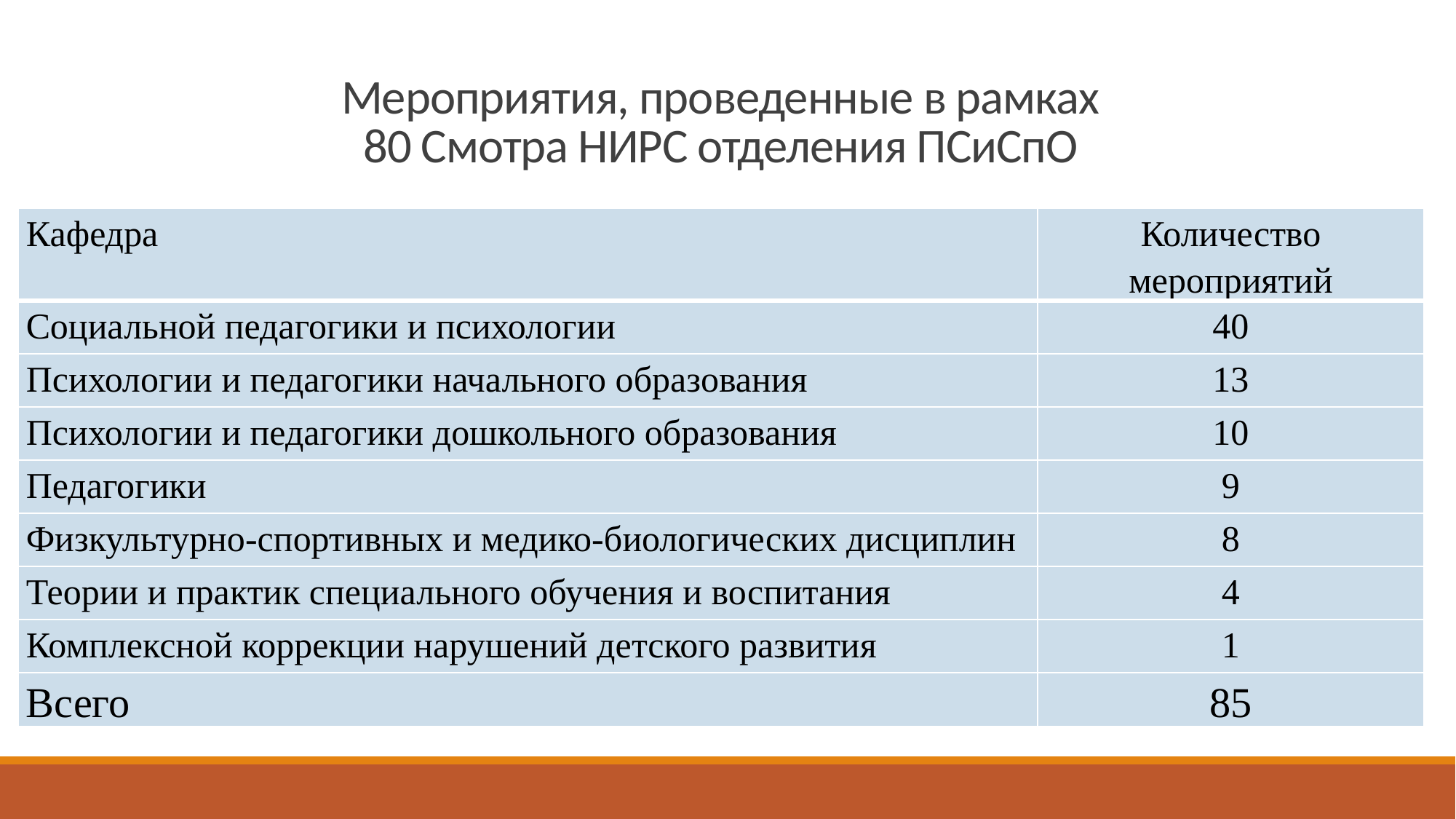

# Мероприятия, проведенные в рамках 80 Смотра НИРС отделения ПСиСпО
| Кафедра | Количество мероприятий |
| --- | --- |
| Социальной педагогики и психологии | 40 |
| Психологии и педагогики начального образования | 13 |
| Психологии и педагогики дошкольного образования | 10 |
| Педагогики | 9 |
| Физкультурно-спортивных и медико-биологических дисциплин | 8 |
| Теории и практик специального обучения и воспитания | 4 |
| Комплексной коррекции нарушений детского развития | 1 |
| Всего | 85 |